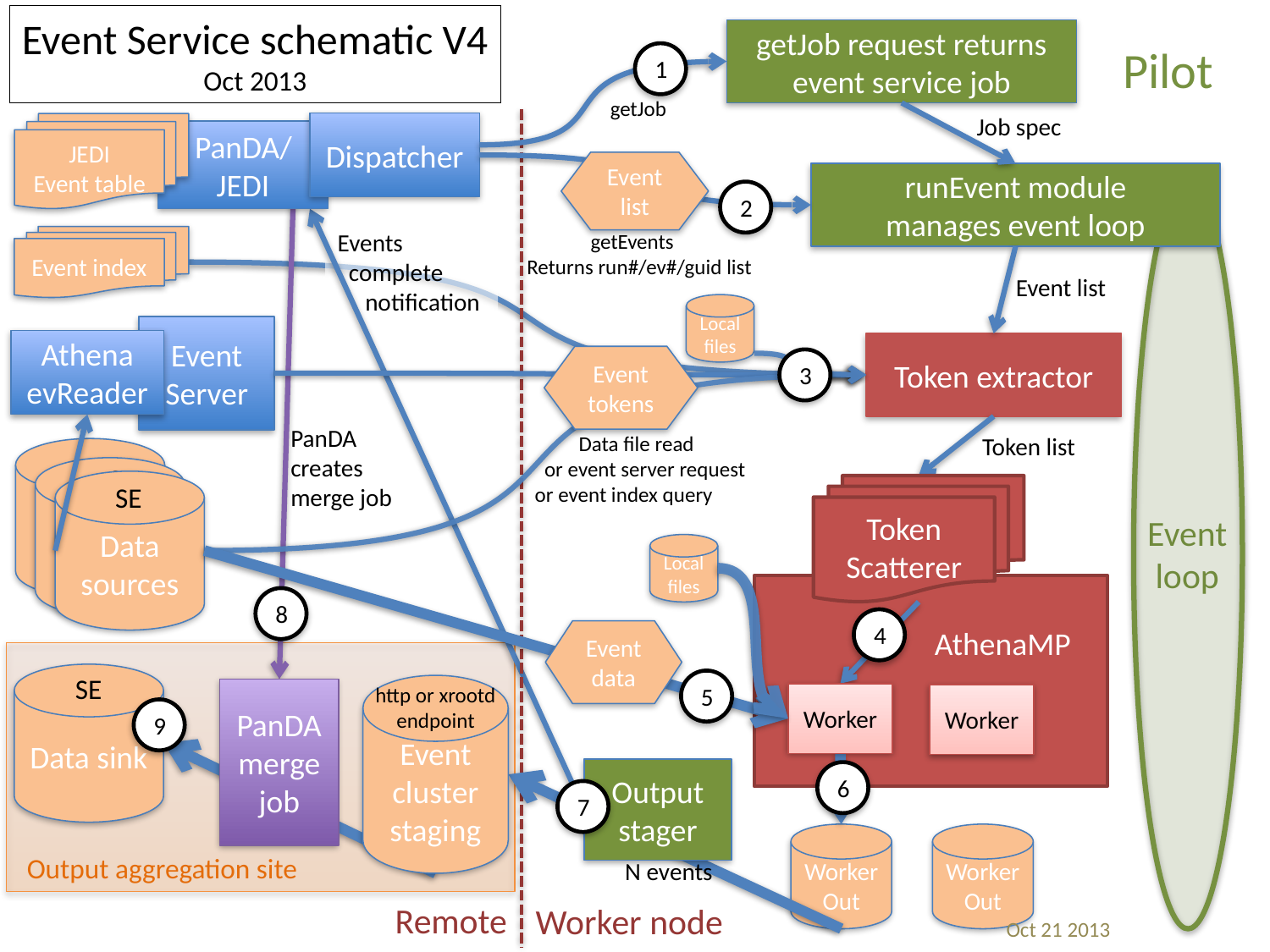

Event Service schematic V4
Oct 2013
getJob request returns event service job
Pilot
1
getJob
Job spec
Dispatcher
JEDI
Event table
PanDA/JEDI
Event
list
runEvent module
manages event loop

2
Events
  complete
     notification
getEvents
Returns run#/ev#/guid list
Event index
Event list
Local
files
Event
Server
Athena
evReader
Token extractor
Event
tokens
3
PanDA
creates
merge job
         Data file read
  or event server request
or event index query
Token list
Data sources
SE
Data sources
Data sources
SE
Token
Scatterer
Event
loop
Local
files
                    AthenaMP

8
4
Event
data

Data sink
SE
5
http or xrootd
endpoint
Event cluster
staging
PanDA
merge
job
Worker
Worker
9
Output
stager
6
7
Worker Out
Worker
Out
Output aggregation site
N events
Remote
Worker node
1
Torre Wenaus               BigPanDA workshop, CERN
Oct 21 2013